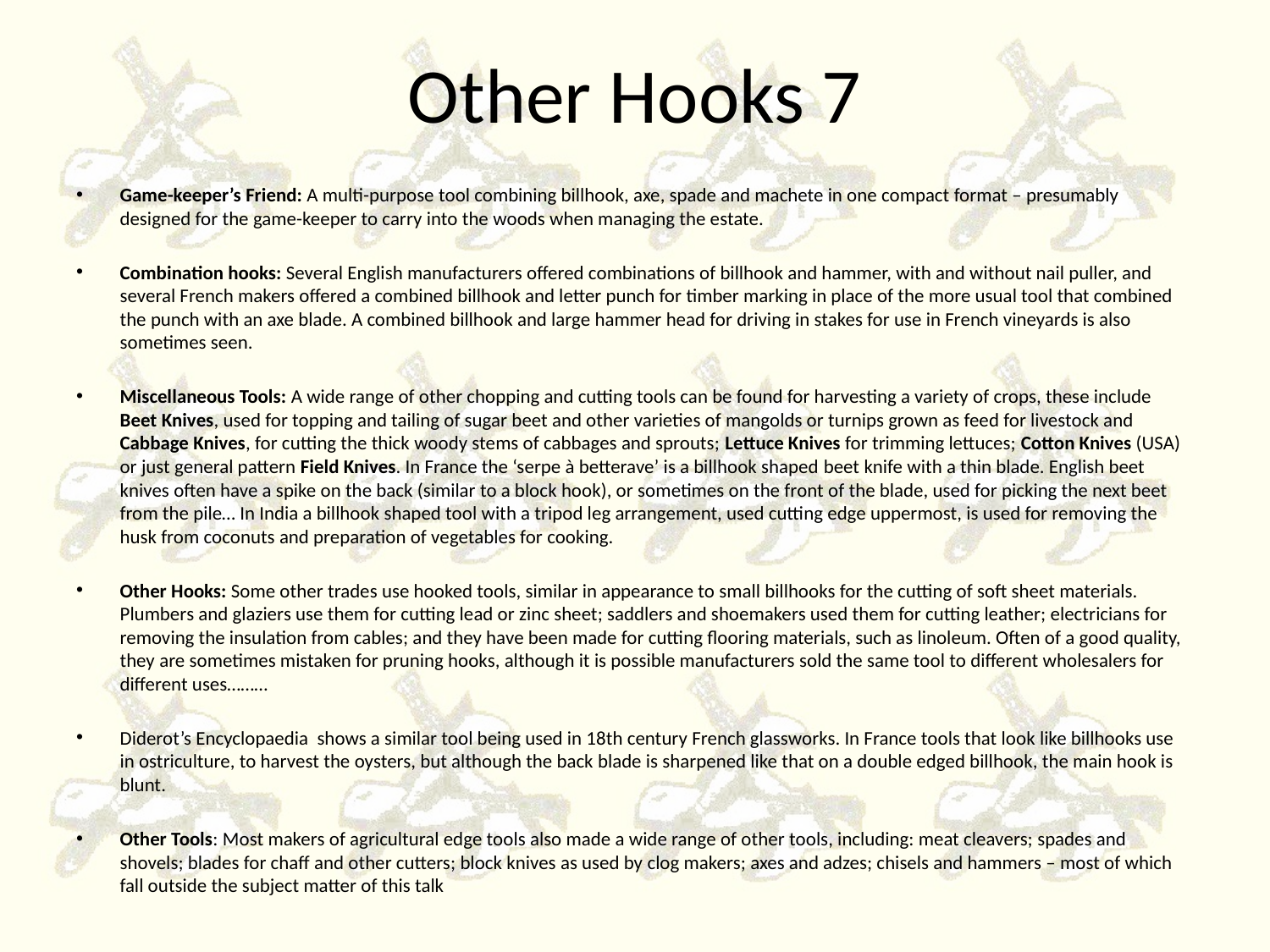

# Other Hooks 7
Game-keeper’s Friend: A multi-purpose tool combining billhook, axe, spade and machete in one compact format – presumably designed for the game-keeper to carry into the woods when managing the estate.

Combination hooks: Several English manufacturers offered combinations of billhook and hammer, with and without nail puller, and several French makers offered a combined billhook and letter punch for timber marking in place of the more usual tool that combined the punch with an axe blade. A combined billhook and large hammer head for driving in stakes for use in French vineyards is also sometimes seen.

Miscellaneous Tools: A wide range of other chopping and cutting tools can be found for harvesting a variety of crops, these include Beet Knives, used for topping and tailing of sugar beet and other varieties of mangolds or turnips grown as feed for livestock and Cabbage Knives, for cutting the thick woody stems of cabbages and sprouts; Lettuce Knives for trimming lettuces; Cotton Knives (USA) or just general pattern Field Knives. In France the ‘serpe à betterave’ is a billhook shaped beet knife with a thin blade. English beet knives often have a spike on the back (similar to a block hook), or sometimes on the front of the blade, used for picking the next beet from the pile… In India a billhook shaped tool with a tripod leg arrangement, used cutting edge uppermost, is used for removing the husk from coconuts and preparation of vegetables for cooking.

Other Hooks: Some other trades use hooked tools, similar in appearance to small billhooks for the cutting of soft sheet materials. Plumbers and glaziers use them for cutting lead or zinc sheet; saddlers and shoemakers used them for cutting leather; electricians for removing the insulation from cables; and they have been made for cutting flooring materials, such as linoleum. Often of a good quality, they are sometimes mistaken for pruning hooks, although it is possible manufacturers sold the same tool to different wholesalers for different uses………

Diderot’s Encyclopaedia  shows a similar tool being used in 18th century French glassworks. In France tools that look like billhooks use in ostriculture, to harvest the oysters, but although the back blade is sharpened like that on a double edged billhook, the main hook is blunt.

Other Tools: Most makers of agricultural edge tools also made a wide range of other tools, including: meat cleavers; spades and shovels; blades for chaff and other cutters; block knives as used by clog makers; axes and adzes; chisels and hammers – most of which fall outside the subject matter of this talk